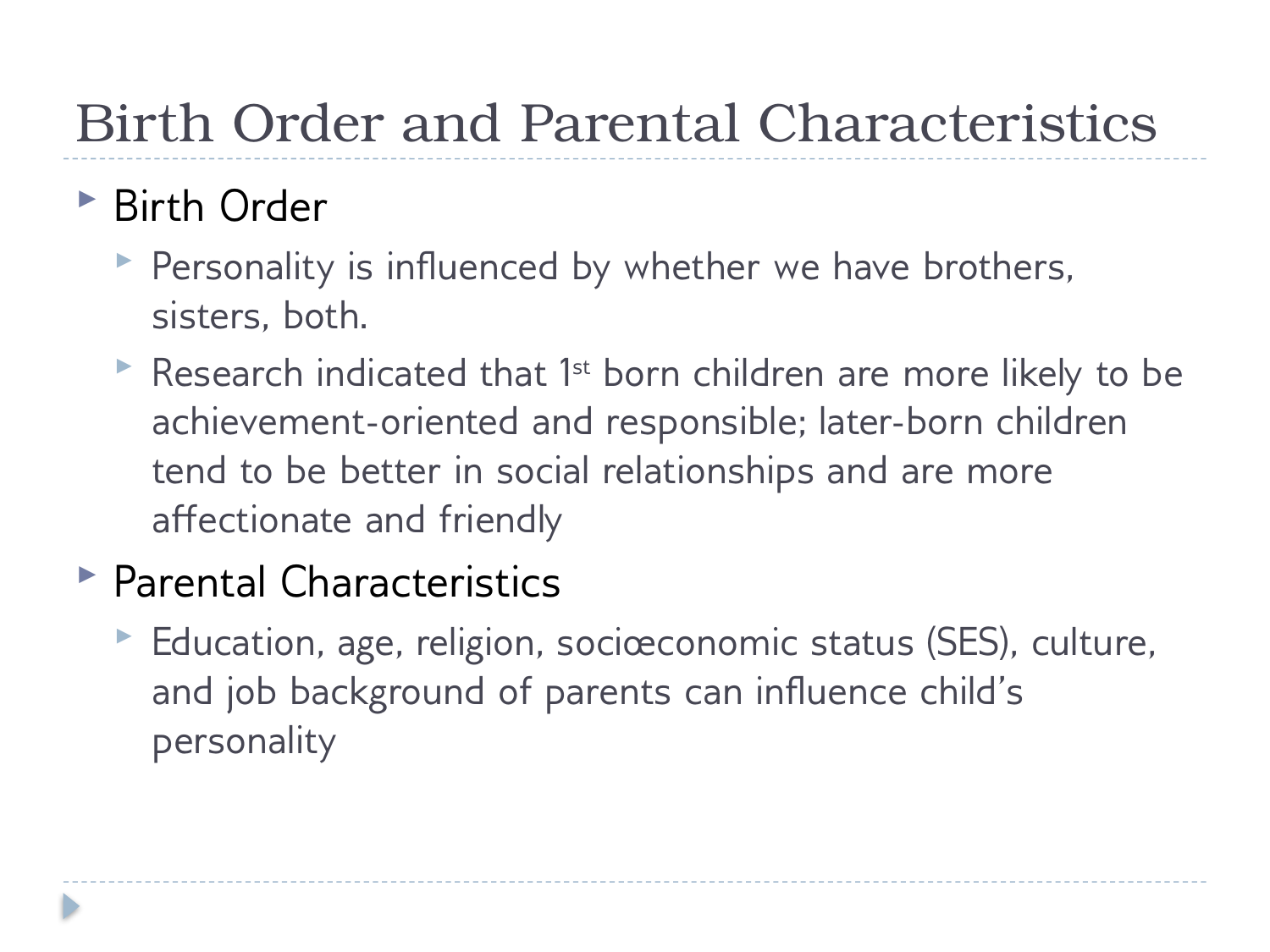

# Birth Order and Parental Characteristics
Birth Order
Personality is influenced by whether we have brothers, sisters, both.
Research indicated that 1st born children are more likely to be achievement-oriented and responsible; later-born children tend to be better in social relationships and are more affectionate and friendly
Parental Characteristics
Education, age, religion, socioeconomic status (SES), culture, and job background of parents can influence child’s personality